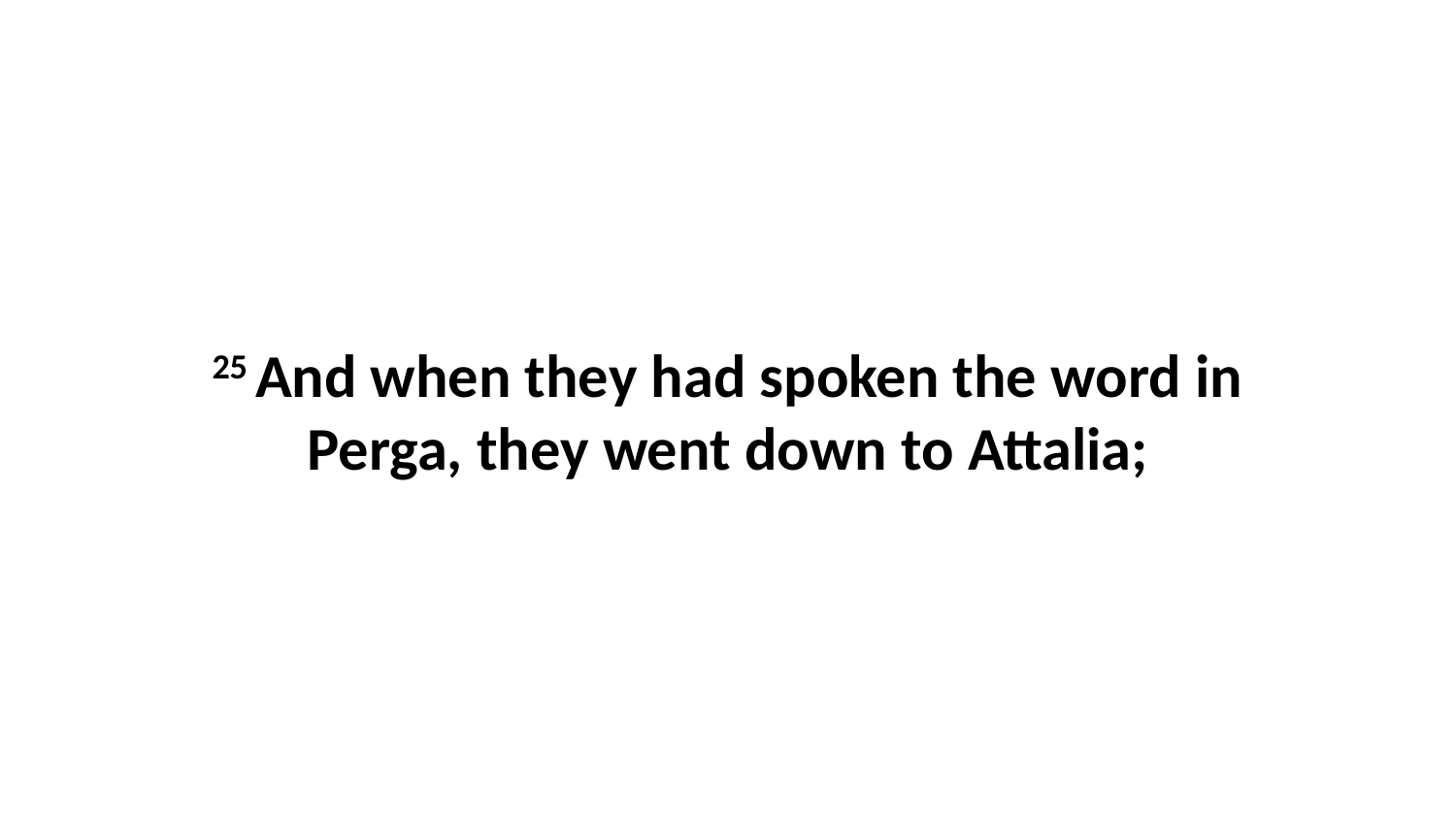

25 And when they had spoken the word in Perga, they went down to Attalia;